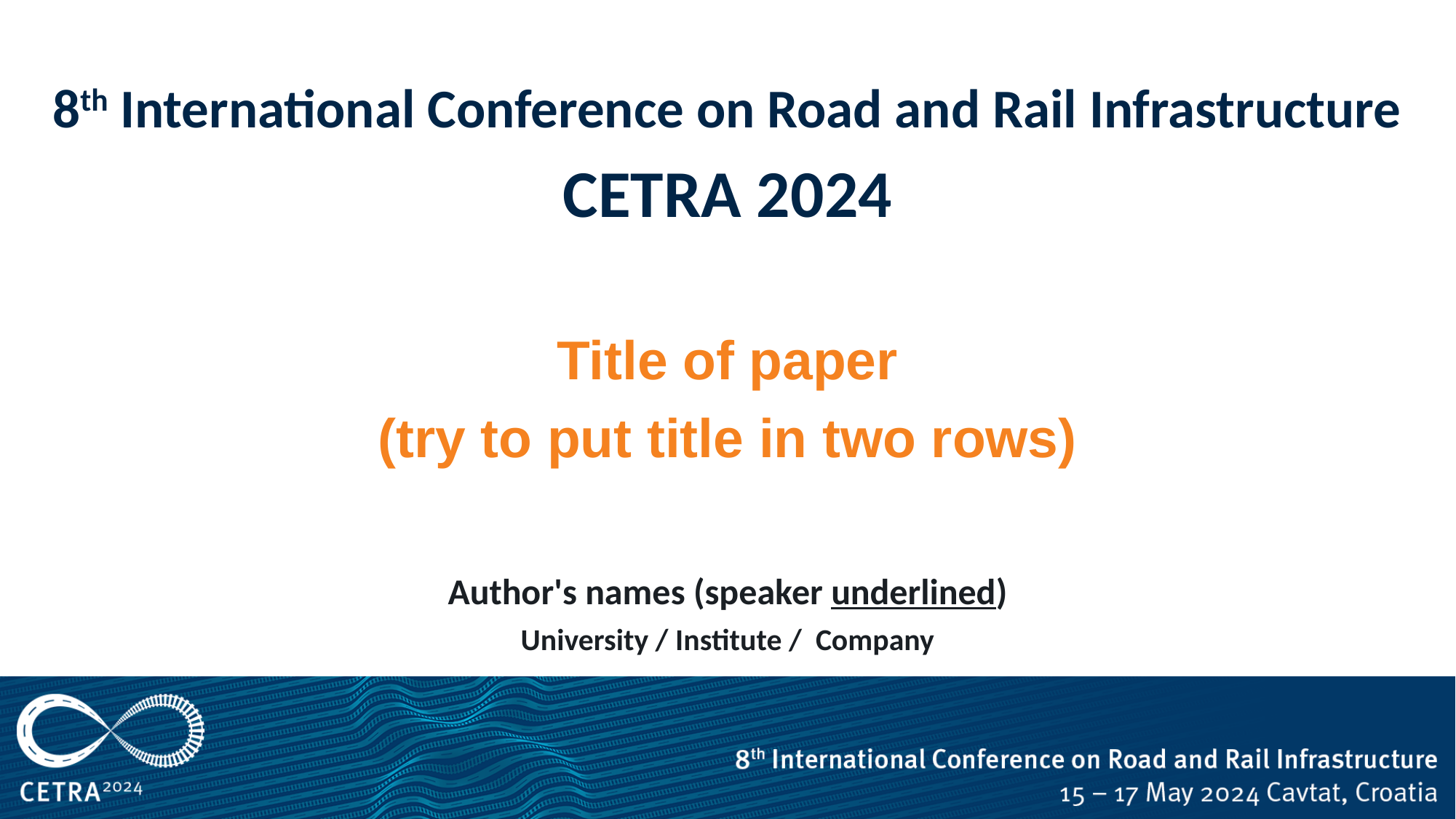

8th International Conference on Road and Rail Infrastructure
CETRA 2024
Title of paper
(try to put title in two rows)
Author's names (speaker underlined)
University / Institute /  Company